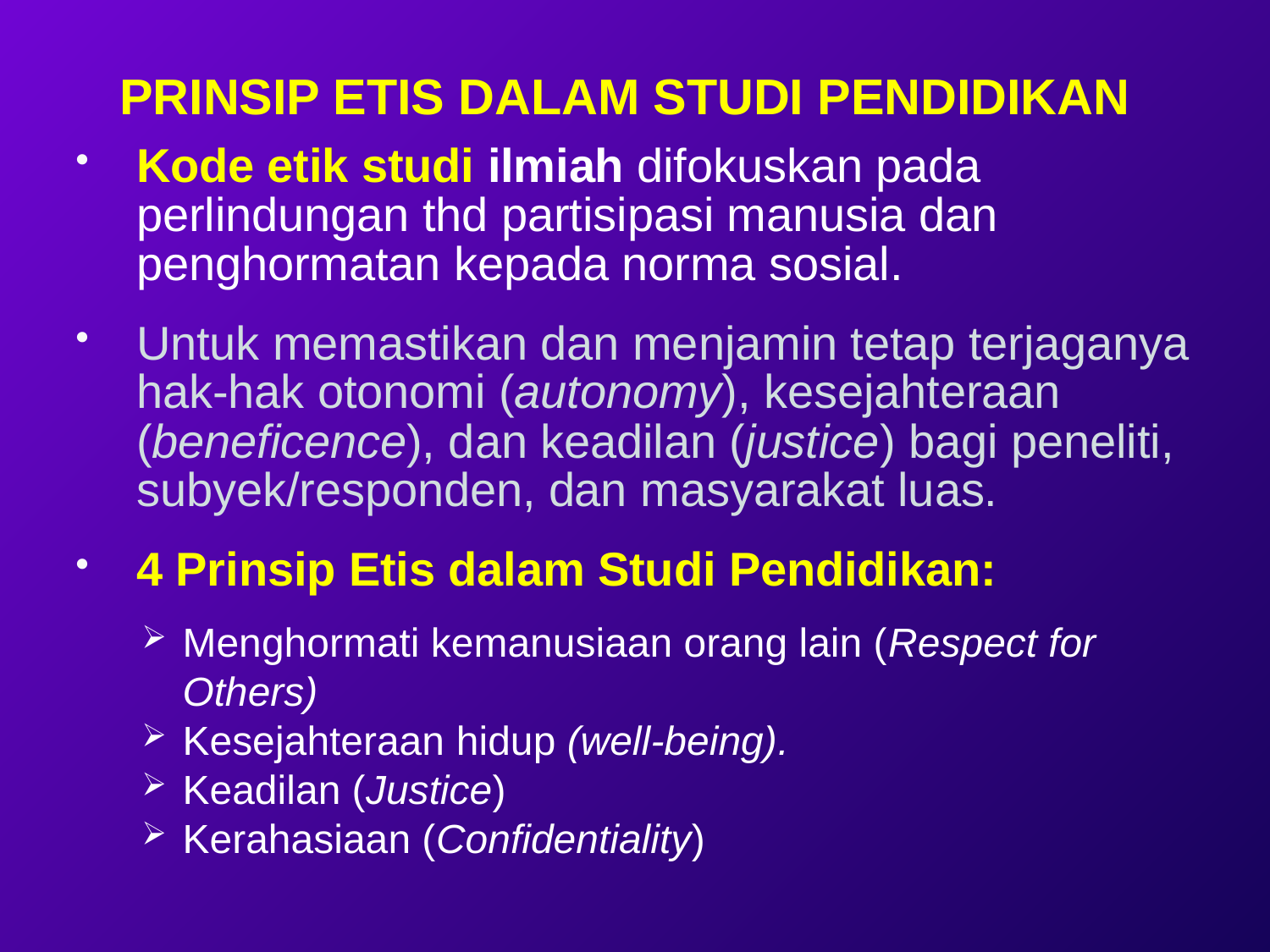

# PRINSIP ETIS DALAM STUDI PENDIDIKAN
Kode etik studi ilmiah difokuskan pada perlindungan thd partisipasi manusia dan penghormatan kepada norma sosial.
Untuk memastikan dan menjamin tetap terjaganya hak-hak otonomi (autonomy), kesejahteraan (beneficence), dan keadilan (justice) bagi peneliti, subyek/responden, dan masyarakat luas.
4 Prinsip Etis dalam Studi Pendidikan:
Menghormati kemanusiaan orang lain (Respect for Others)
Kesejahteraan hidup (well-being).
Keadilan (Justice)
Kerahasiaan (Confidentiality)